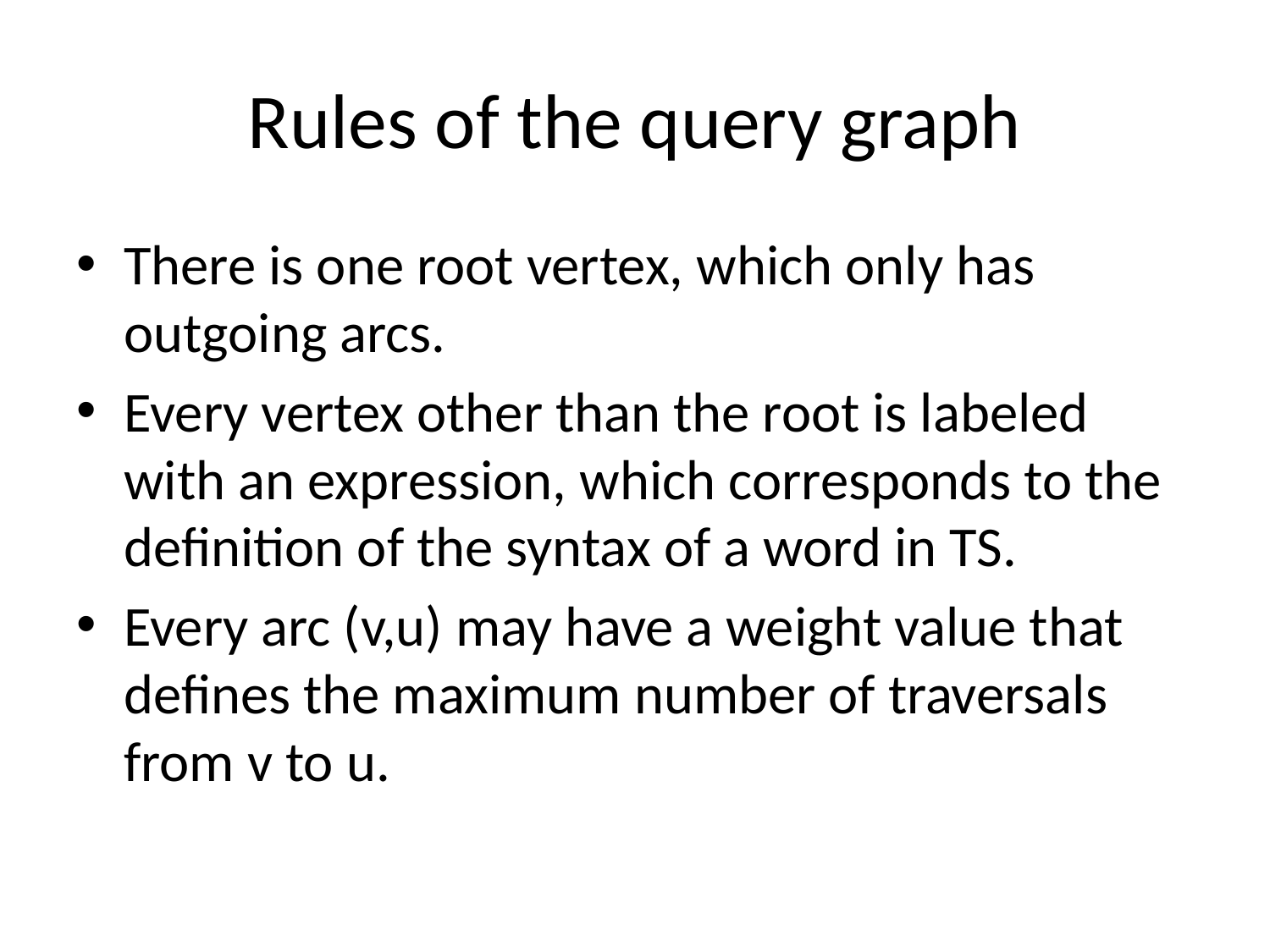

# Rules of the query graph
There is one root vertex, which only has outgoing arcs.
Every vertex other than the root is labeled with an expression, which corresponds to the definition of the syntax of a word in TS.
Every arc (v,u) may have a weight value that defines the maximum number of traversals from v to u.